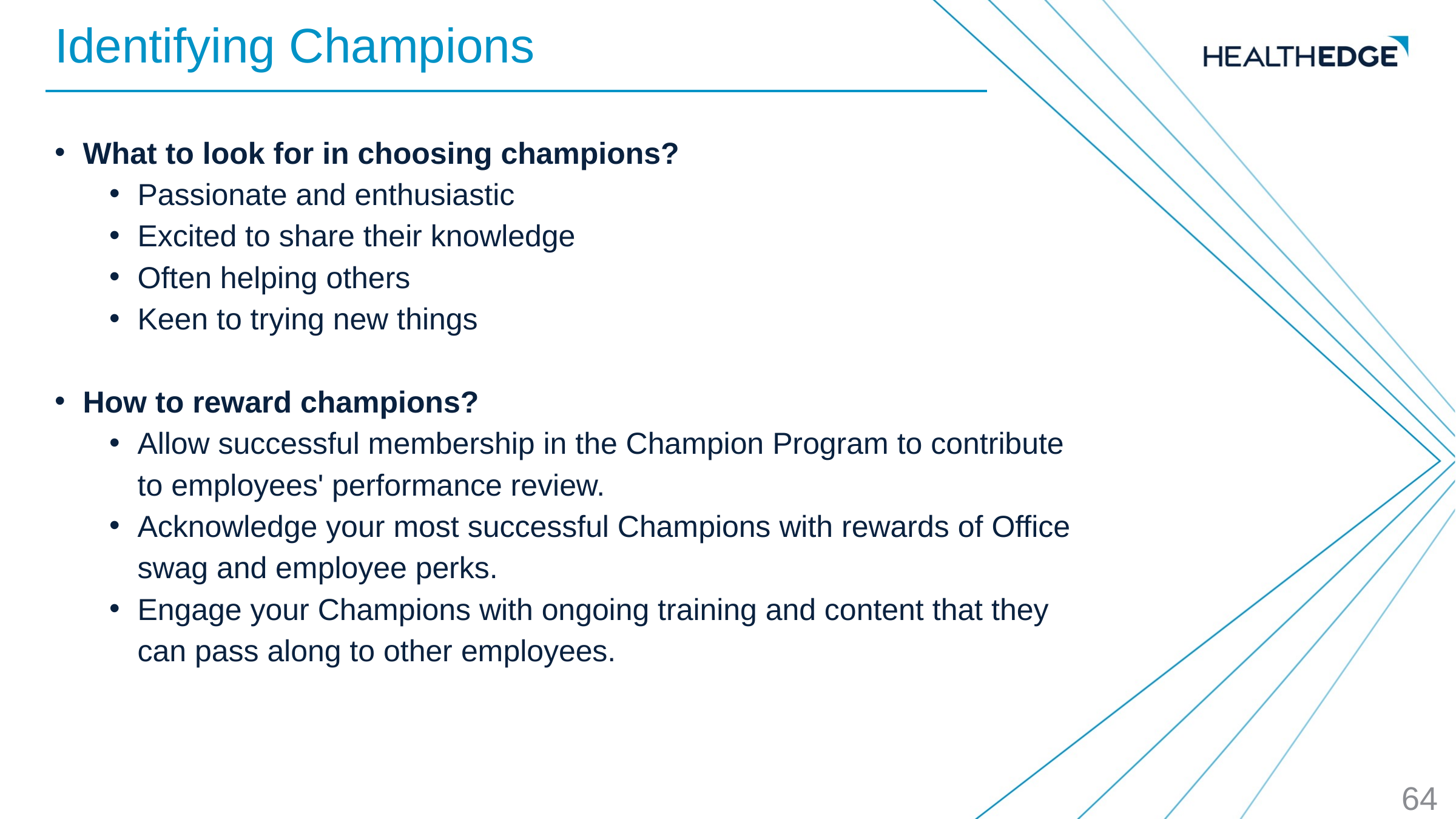

Identifying Champions
What to look for in choosing champions?
Passionate and enthusiastic
Excited to share their knowledge
Often helping others
Keen to trying new things

How to reward champions?
Allow successful membership in the Champion Program to contribute to employees' performance review.
Acknowledge your most successful Champions with rewards of Office swag and employee perks.
Engage your Champions with ongoing training and content that they can pass along to other employees.

64